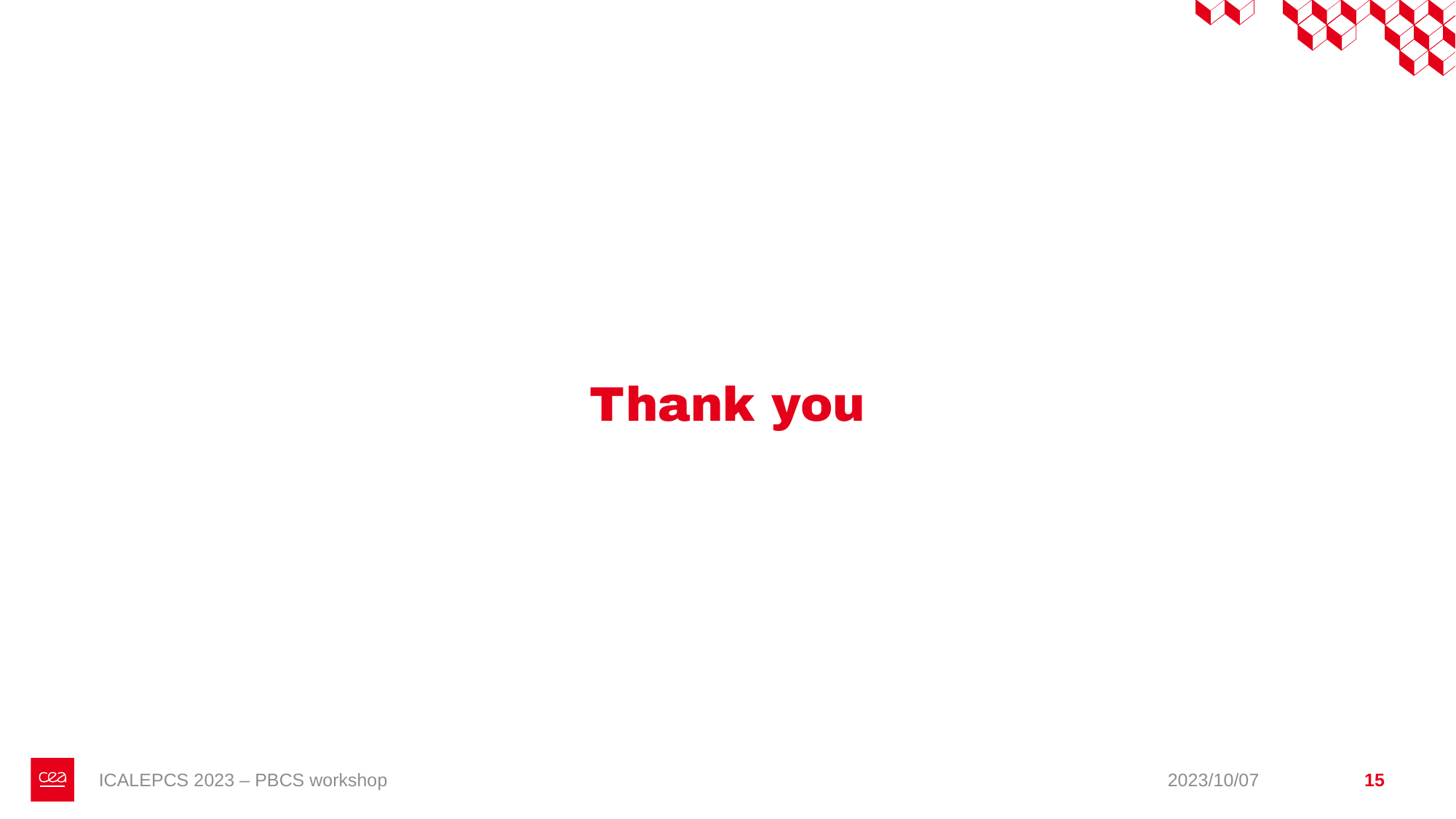

# Thank you
ICALEPCS 2023 – PBCS workshop
2023/10/07
15